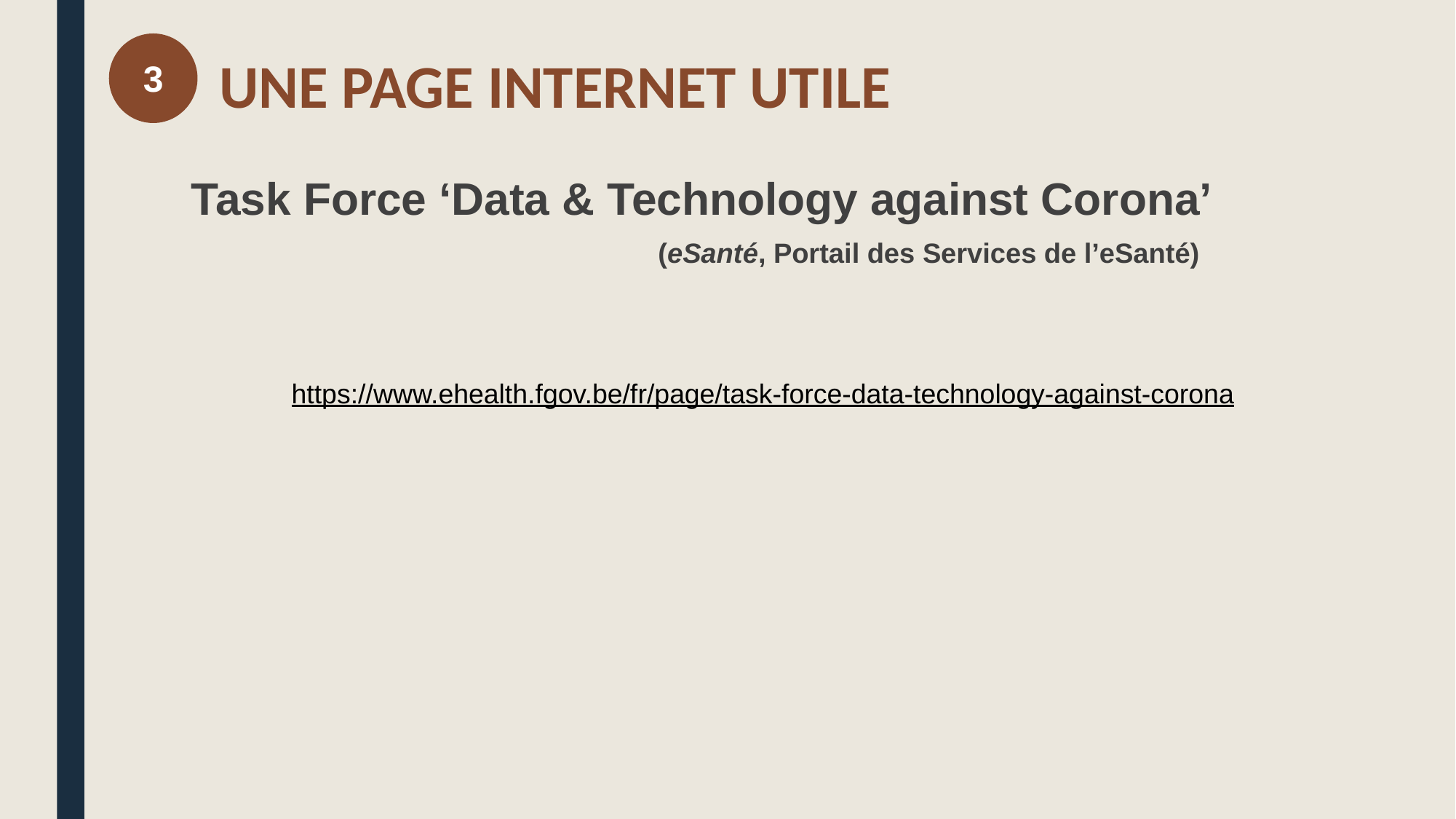

3
Une page internet utile
# Task Force ‘Data & Technology against Corona’ (eSanté, Portail des Services de l’eSanté)
https://www.ehealth.fgov.be/fr/page/task-force-data-technology-against-corona